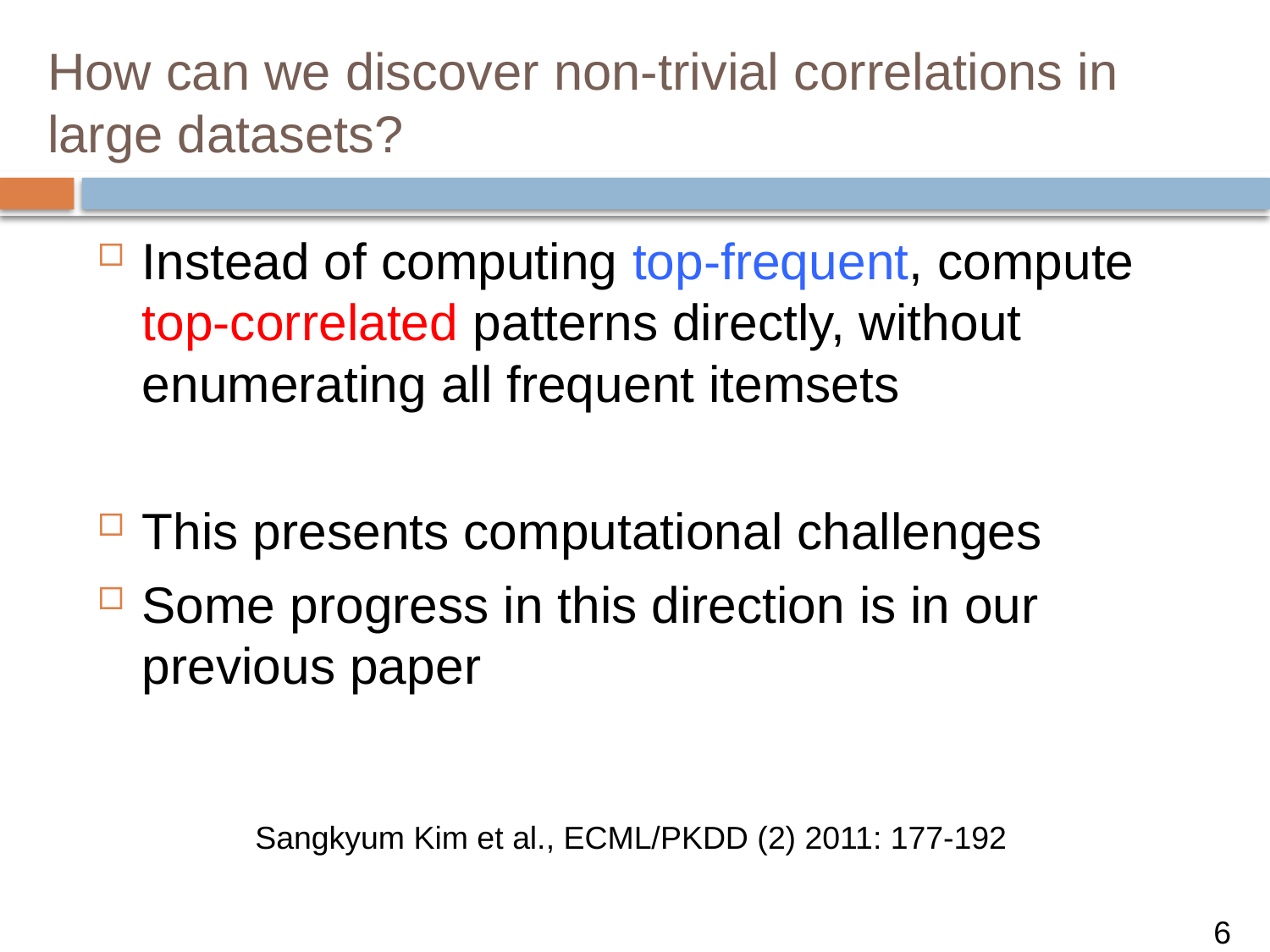

# How can we discover non-trivial correlations in large datasets?
Instead of computing top-frequent, compute top-correlated patterns directly, without enumerating all frequent itemsets

This presents computational challenges
Some progress in this direction is in our previous paper
Sangkyum Kim et al., ECML/PKDD (2) 2011: 177-192
6